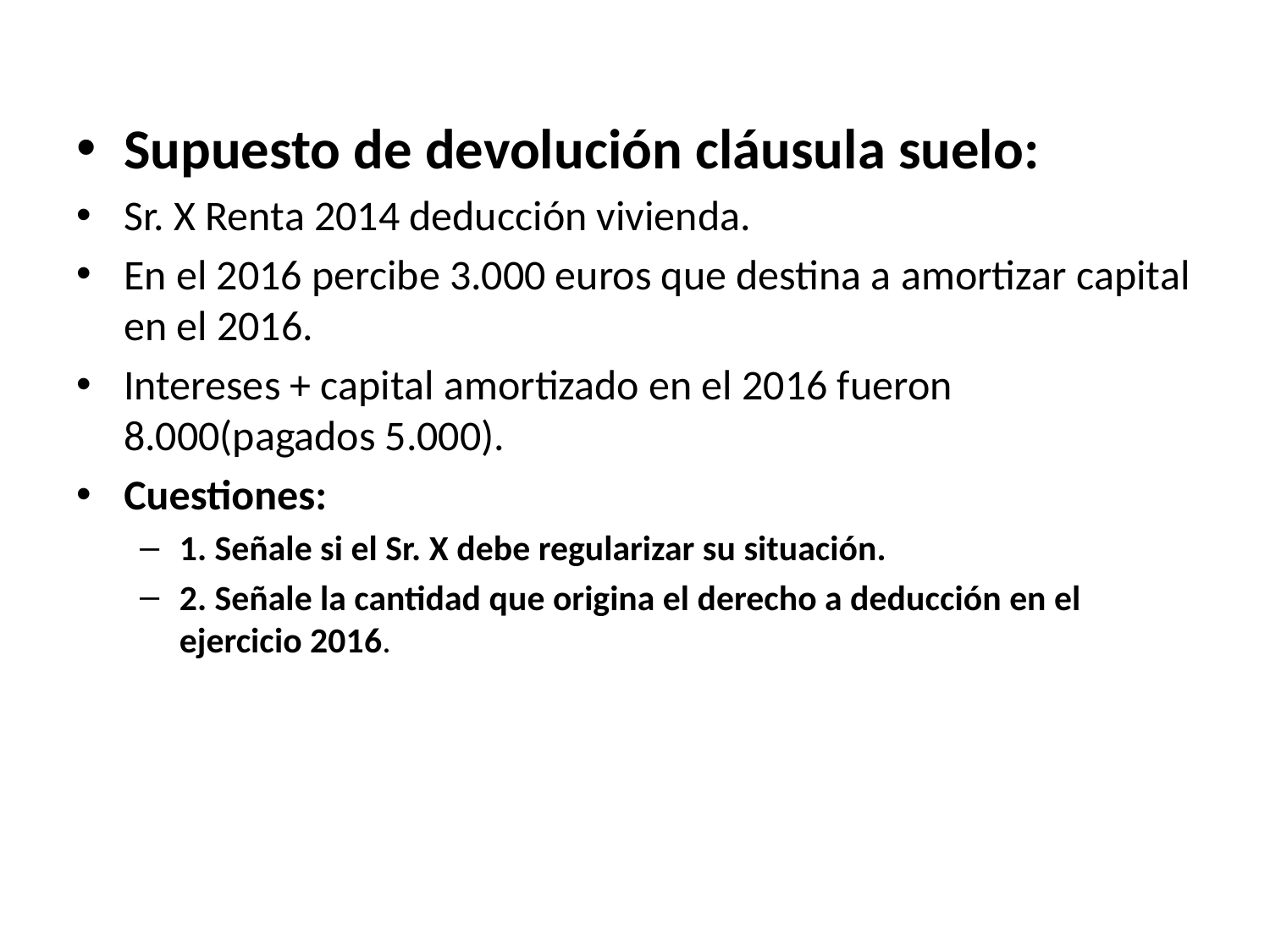

Supuesto de devolución cláusula suelo:
Sr. X Renta 2014 deducción vivienda.
En el 2016 percibe 3.000 euros que destina a amortizar capital en el 2016.
Intereses + capital amortizado en el 2016 fueron  8.000(pagados 5.000).
Cuestiones:
1. Señale si el Sr. X debe regularizar su situación.
2. Señale la cantidad que origina el derecho a deducción en el ejercicio 2016.